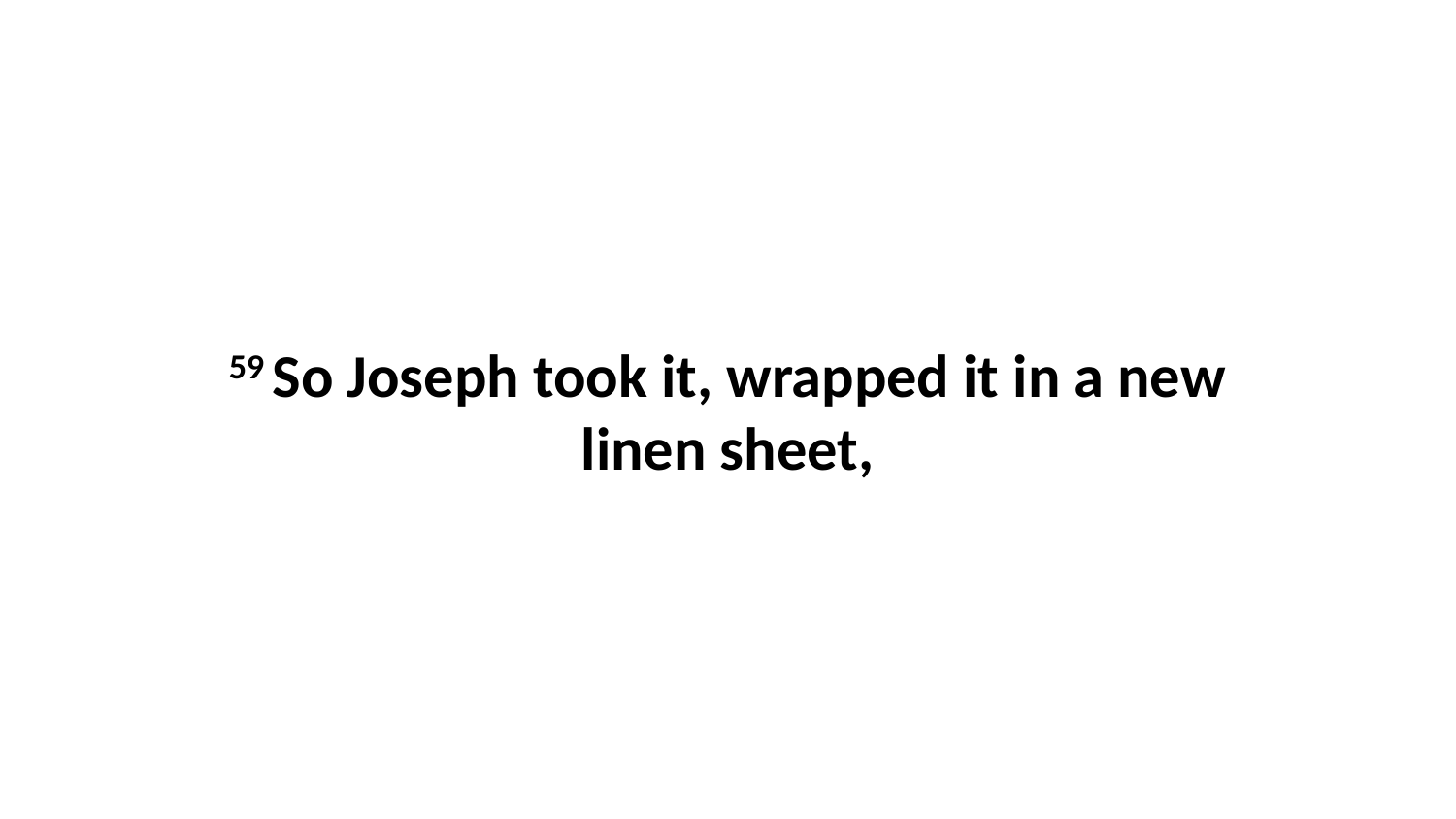

59 So Joseph took it, wrapped it in a new linen sheet,